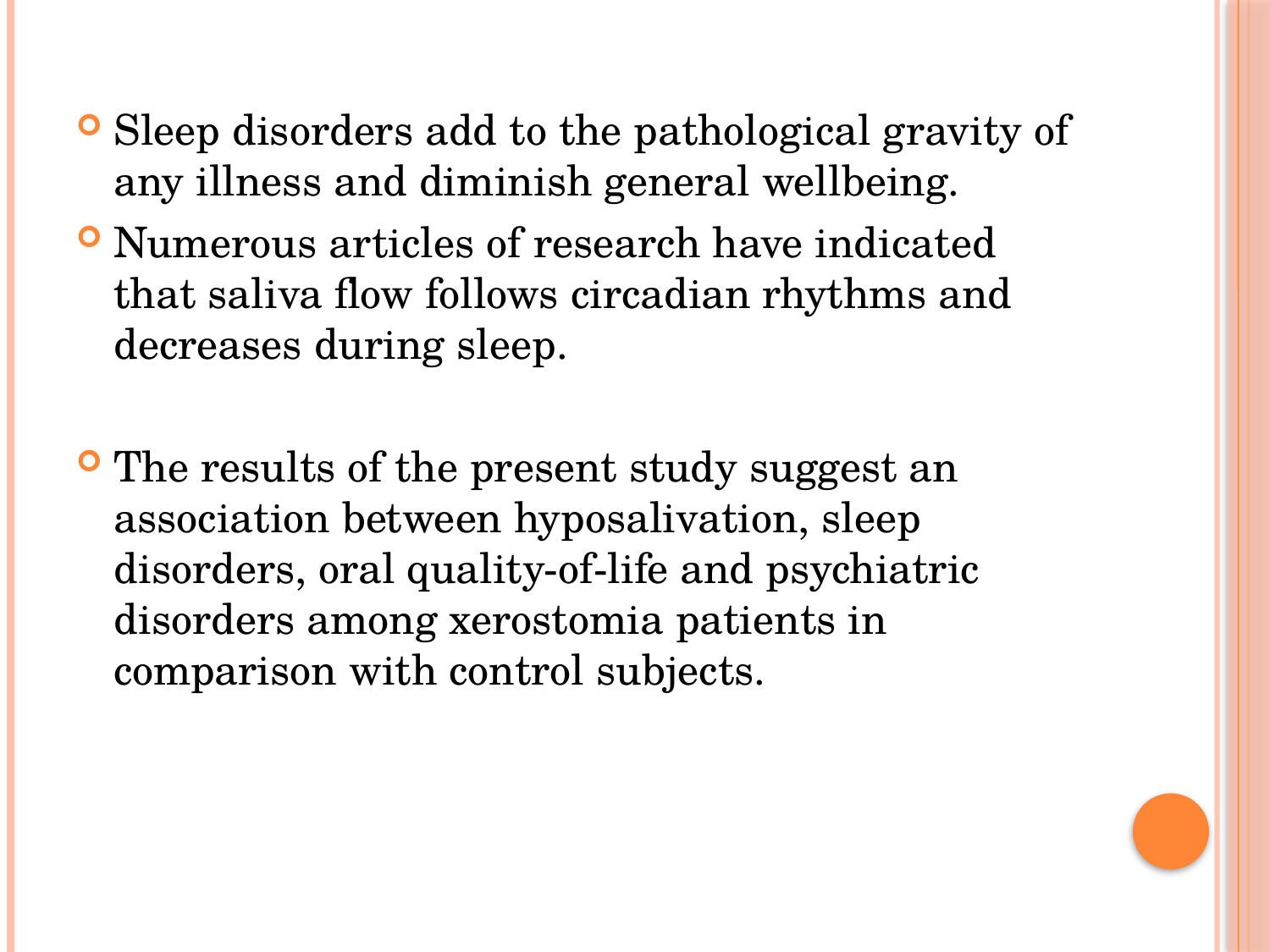

Sleep disorders add to the pathological gravity of any illness and diminish general wellbeing.
Numerous articles of research have indicated that saliva flow follows circadian rhythms and decreases during sleep.

The results of the present study suggest an association between hyposalivation, sleep disorders, oral quality-of-life and psychiatric disorders among xerostomia patients in comparison with control subjects.